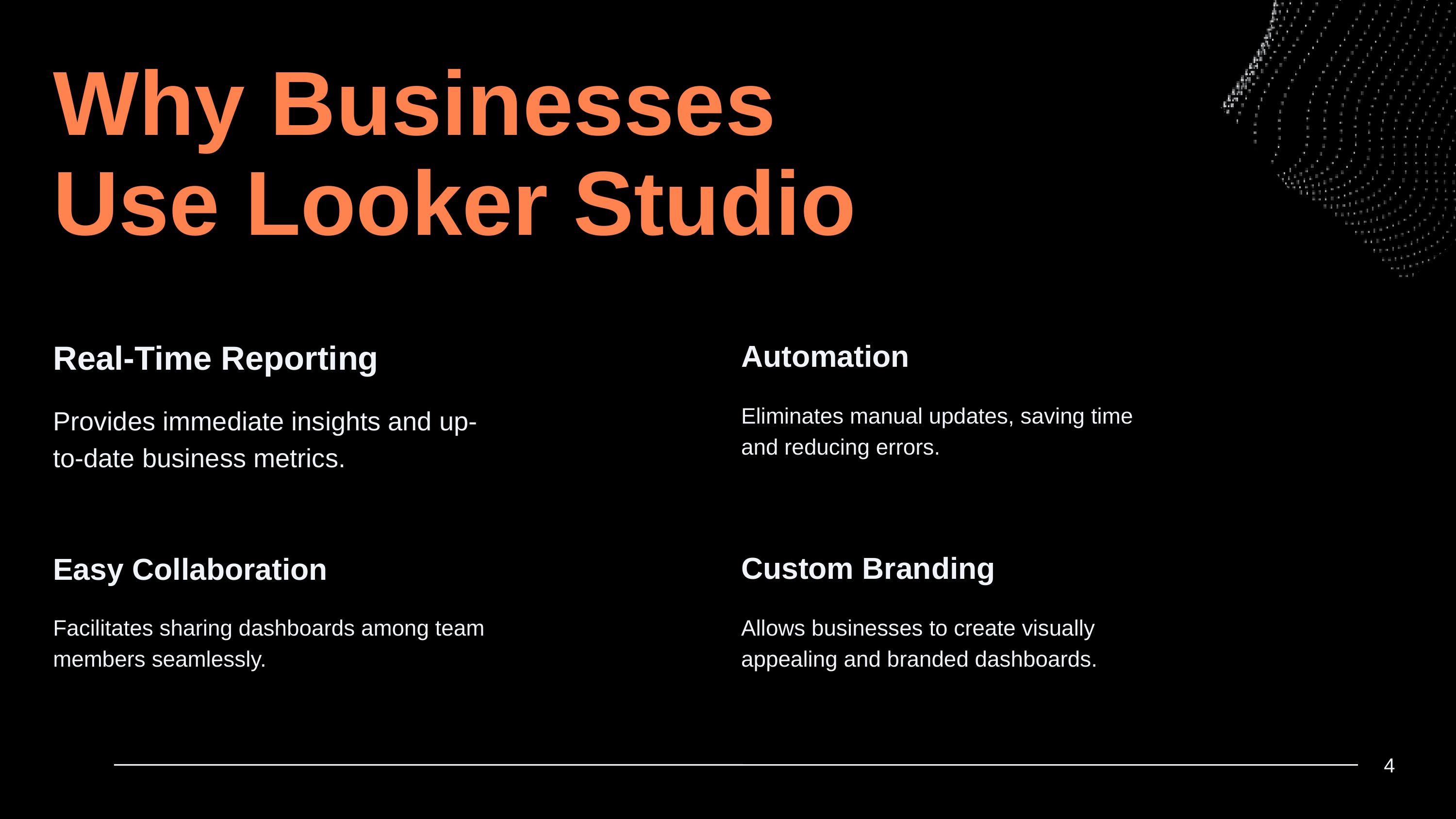

Why Businesses Use Looker Studio
Real-Time Reporting
Provides immediate insights and up-to-date business metrics.
Automation
Eliminates manual updates, saving time and reducing errors.
Custom Branding
Allows businesses to create visually appealing and branded dashboards.
Easy Collaboration
Facilitates sharing dashboards among team members seamlessly.
4